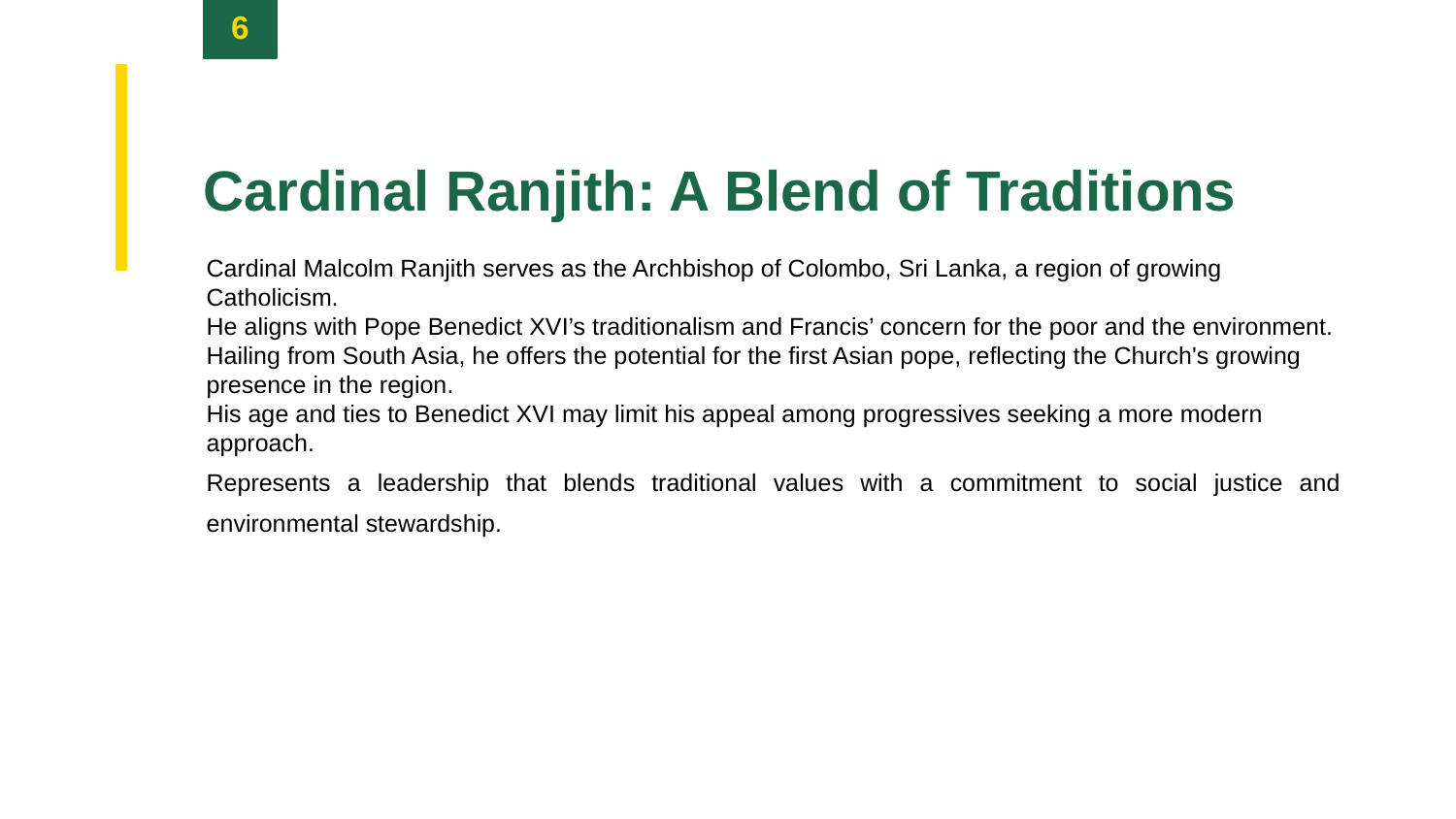

6

Cardinal Ranjith: A Blend of Traditions
Cardinal Malcolm Ranjith serves as the Archbishop of Colombo, Sri Lanka, a region of growing Catholicism.
He aligns with Pope Benedict XVI’s traditionalism and Francis’ concern for the poor and the environment.
Hailing from South Asia, he offers the potential for the first Asian pope, reflecting the Church's growing presence in the region.
His age and ties to Benedict XVI may limit his appeal among progressives seeking a more modern approach.
Represents a leadership that blends traditional values with a commitment to social justice and environmental stewardship.